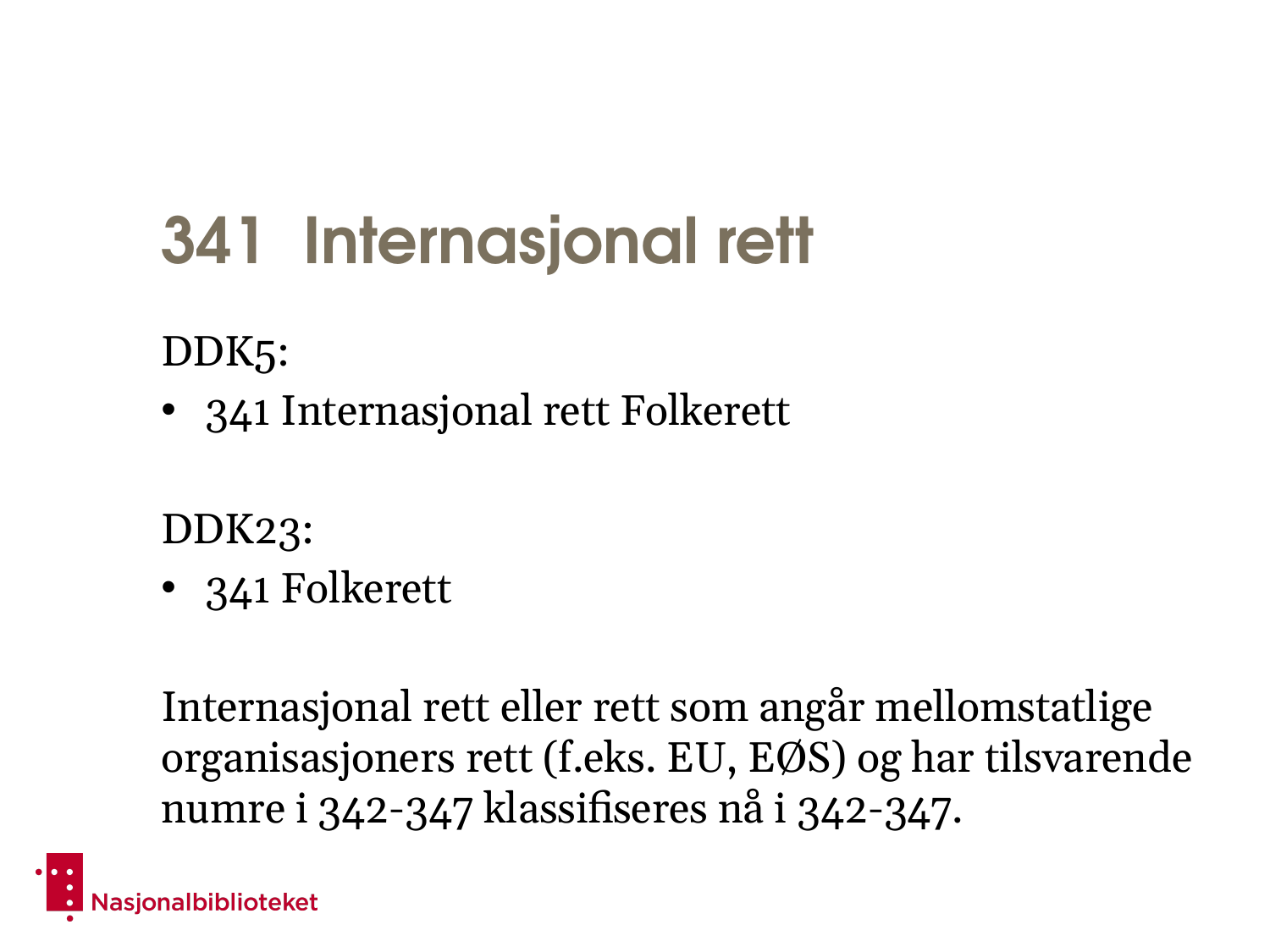

# 341  Internasjonal rett
DDK5:
341 Internasjonal rett Folkerett

DDK23:
341 Folkerett

Internasjonal rett eller rett som angår mellomstatlige organisasjoners rett (f.eks. EU, EØS) og har tilsvarende numre i 342-347 klassifiseres nå i 342-347.